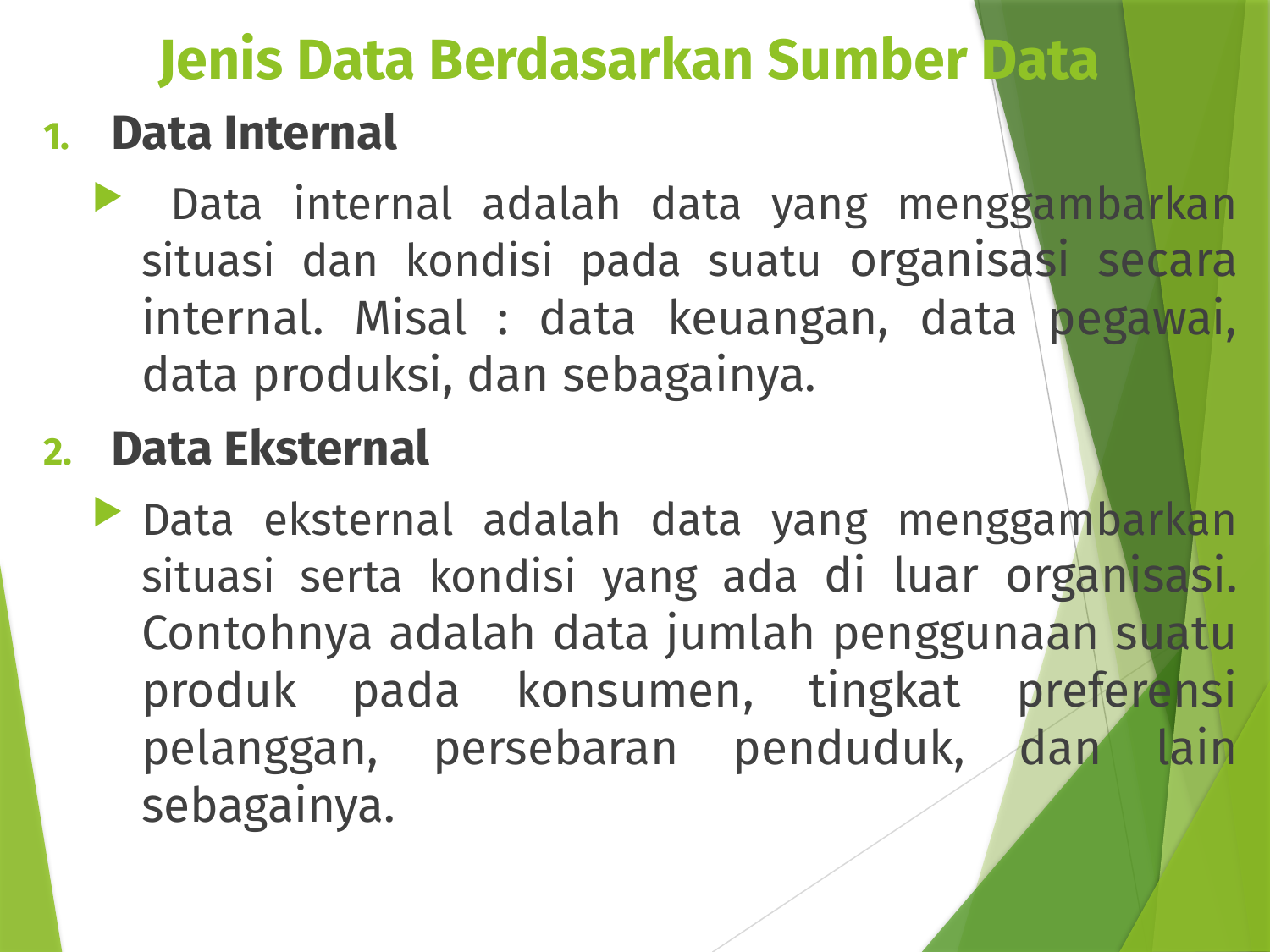

# Jenis Data Berdasarkan Sumber Data
Data Internal
 Data internal adalah data yang menggambarkan situasi dan kondisi pada suatu organisasi secara internal. Misal : data keuangan, data pegawai, data produksi, dan sebagainya.
Data Eksternal
Data eksternal adalah data yang menggambarkan situasi serta kondisi yang ada di luar organisasi. Contohnya adalah data jumlah penggunaan suatu produk pada konsumen, tingkat preferensi pelanggan, persebaran penduduk, dan lain sebagainya.